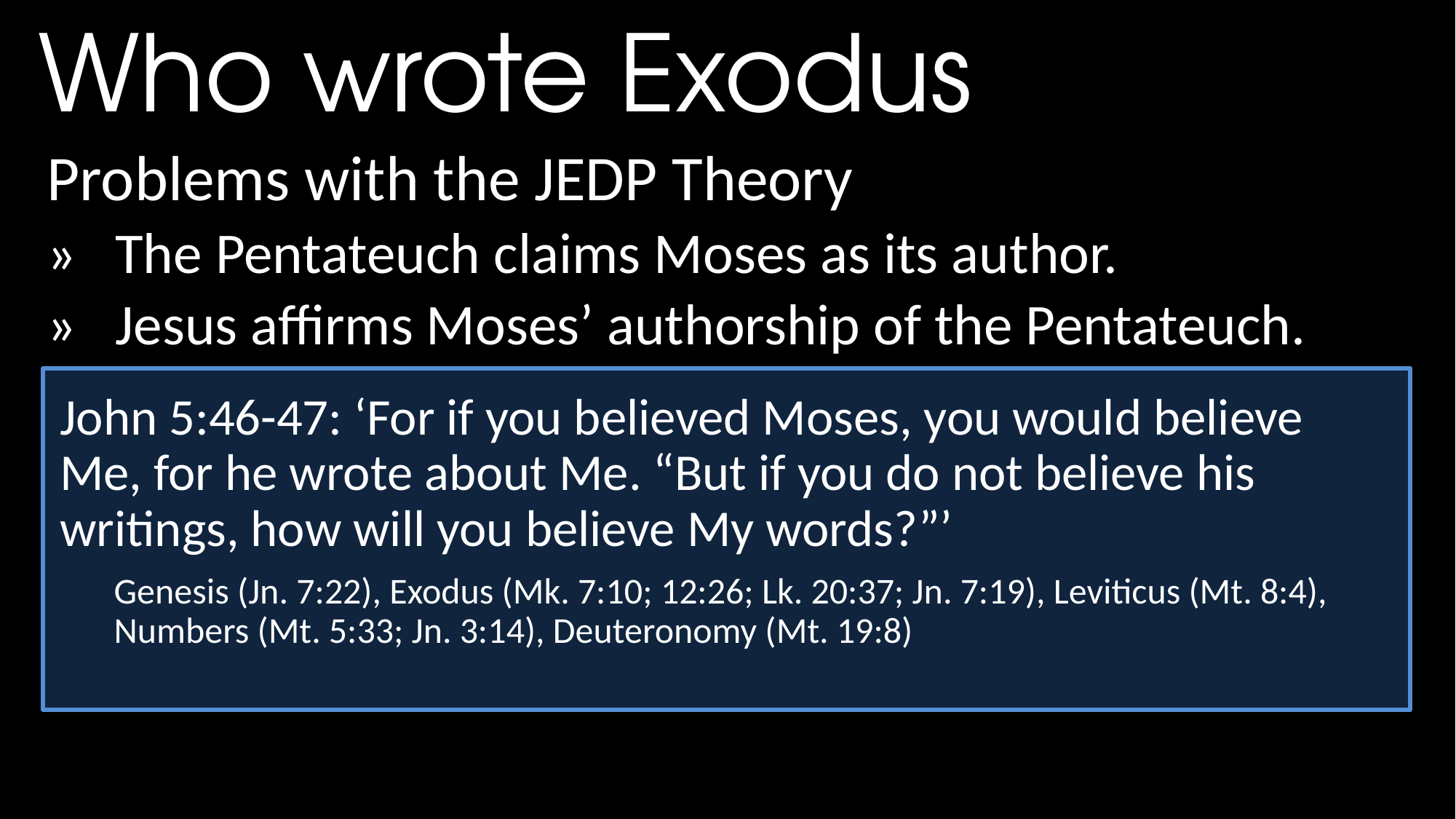

Who wrote Exodus
Problems with the JEDP Theory
»	The Pentateuch claims Moses as its author.
»	Jesus affirms Moses’ authorship of the Pentateuch.

John 5:46-47: ‘For if you believed Moses, you would believe Me, for he wrote about Me. “But if you do not believe his writings, how will you believe My words?”’
Genesis (Jn. 7:22), Exodus (Mk. 7:10; 12:26; Lk. 20:37; Jn. 7:19), Leviticus (Mt. 8:4), Numbers (Mt. 5:33; Jn. 3:14), Deuteronomy (Mt. 19:8)